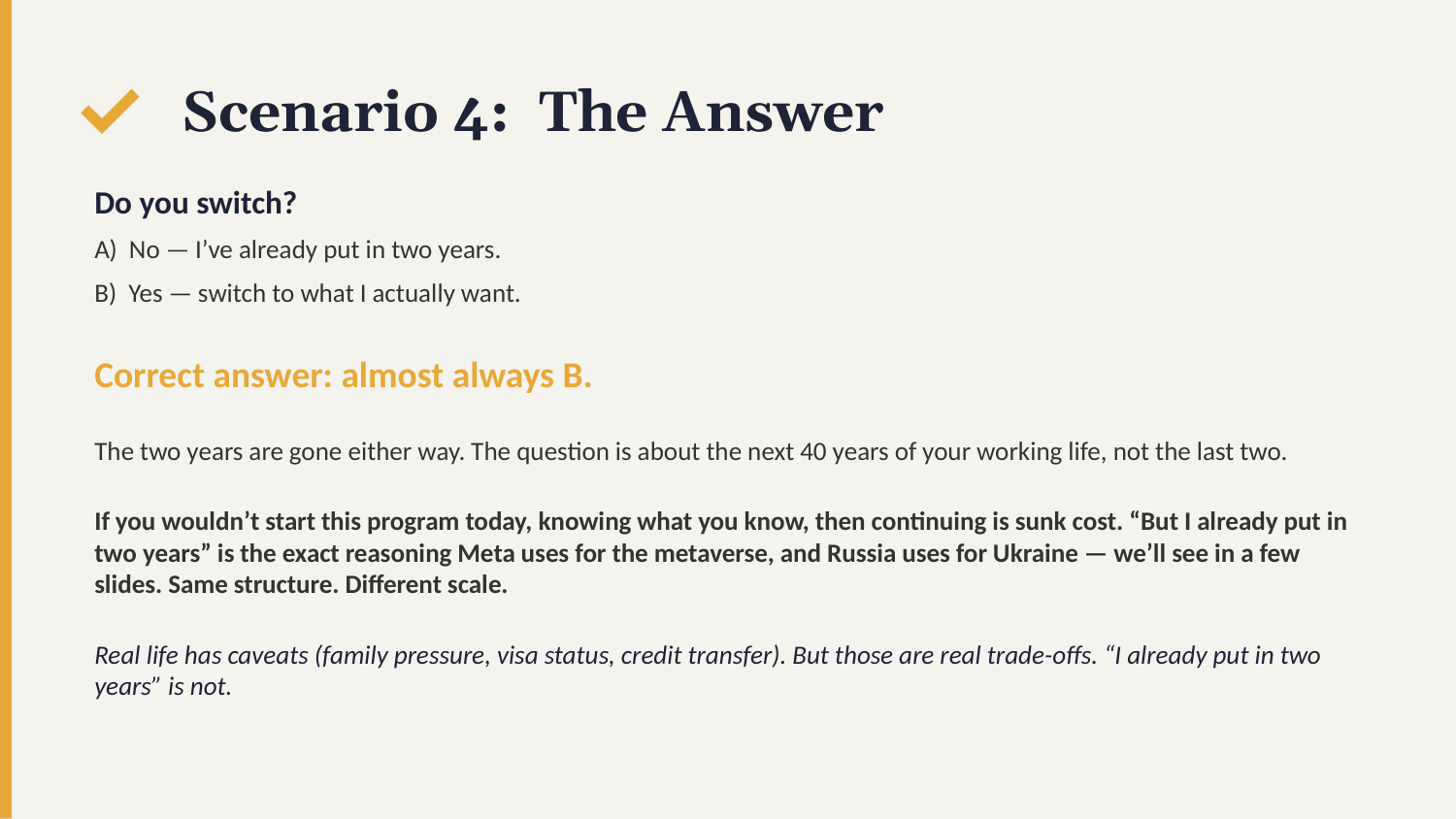

✓
Scenario 4:  The Answer
Do you switch?
A)  No — I’ve already put in two years.
B)  Yes — switch to what I actually want.

Correct answer: almost always B.

The two years are gone either way. The question is about the next 40 years of your working life, not the last two.

If you wouldn’t start this program today, knowing what you know, then continuing is sunk cost. “But I already put in two years” is the exact reasoning Meta uses for the metaverse, and Russia uses for Ukraine — we’ll see in a few slides. Same structure. Different scale.

Real life has caveats (family pressure, visa status, credit transfer). But those are real trade-offs. “I already put in two years” is not.